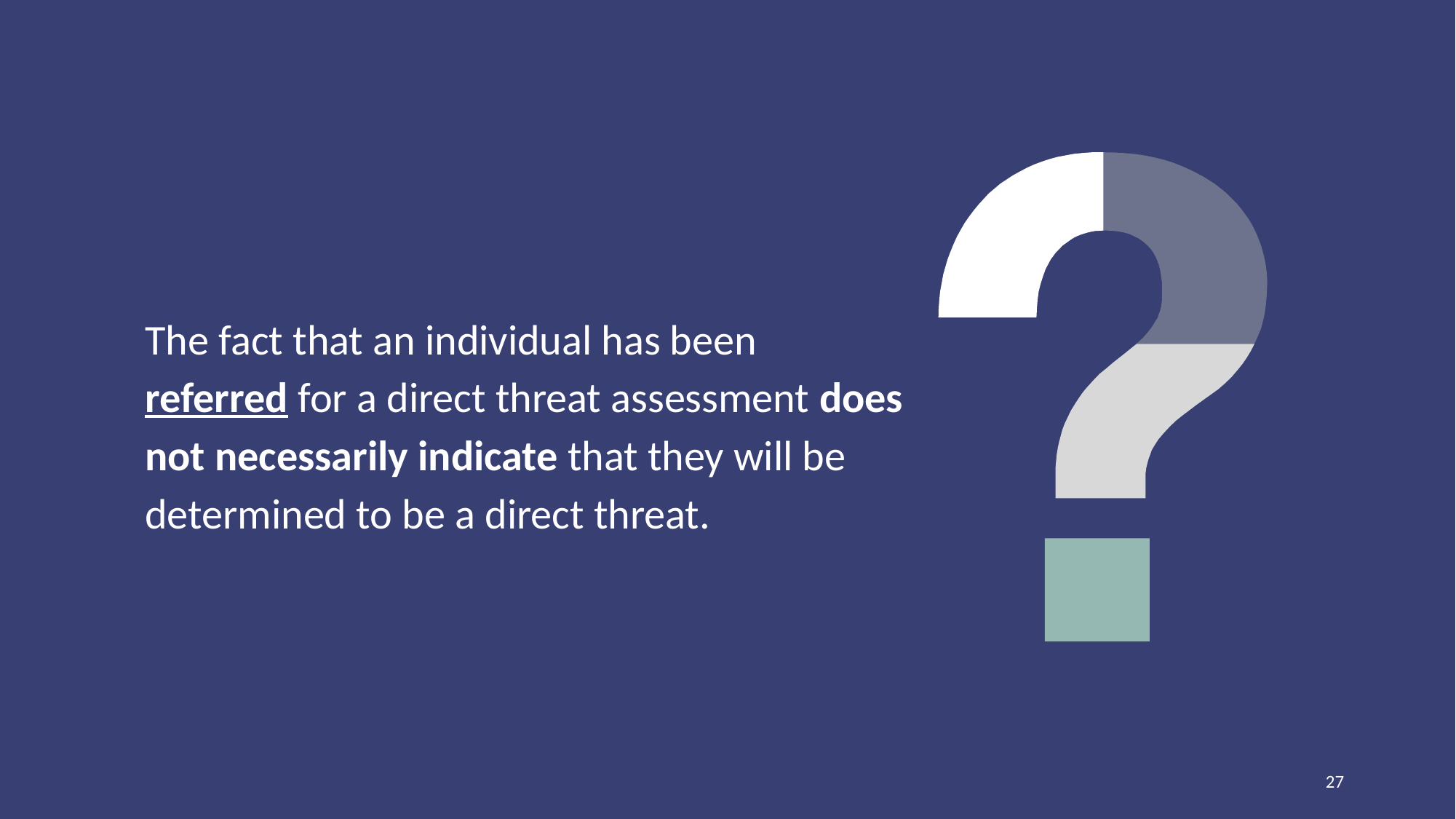

# The fact that an individual has been referred for a direct threat assessment does not necessarily indicate that they will be determined to be a direct threat.
27